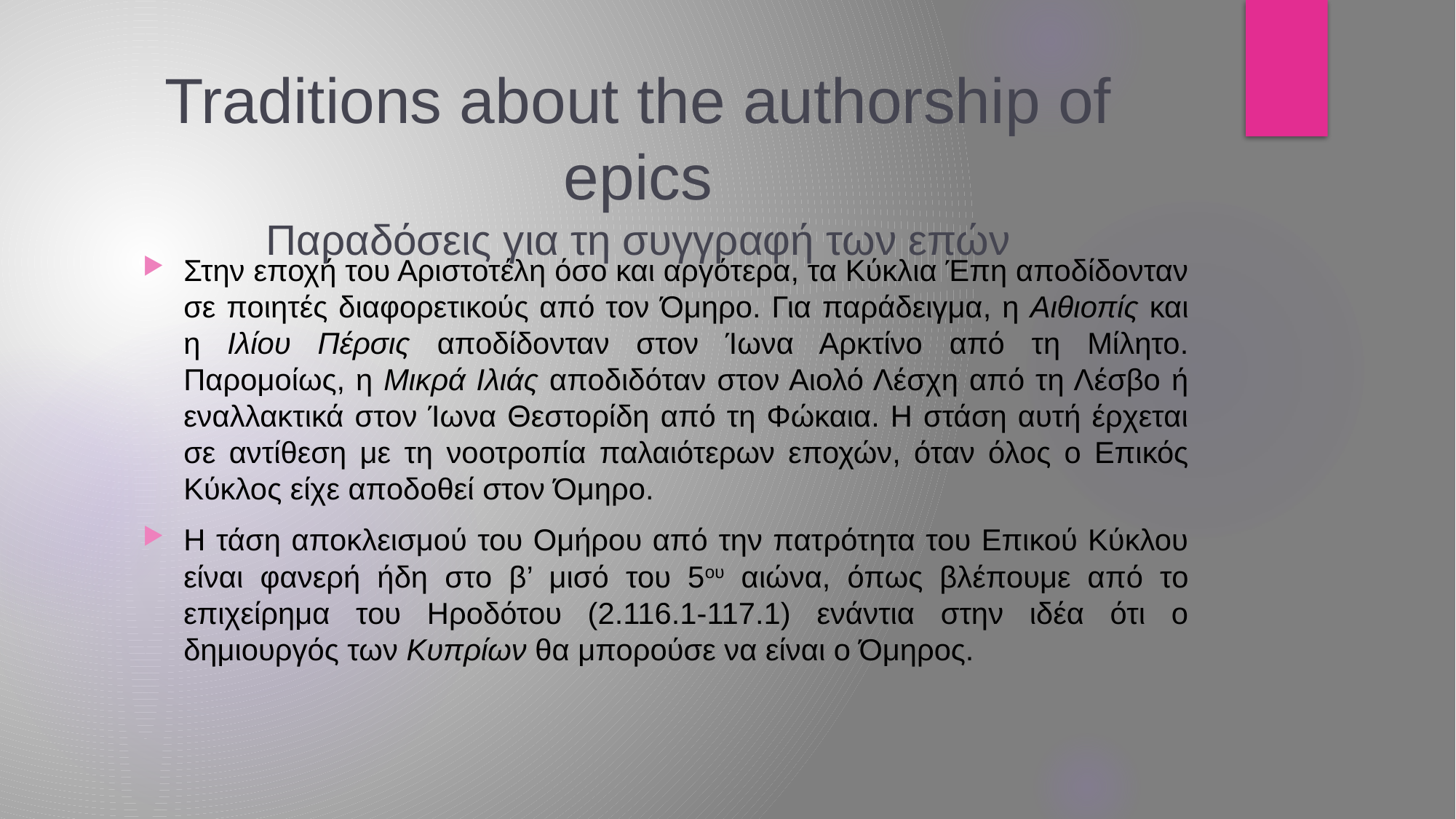

# Traditions about the authorship of epics Παραδόσεις για τη συγγραφή των επών
Στην εποχή του Αριστοτέλη όσο και αργότερα, τα Κύκλια Έπη αποδίδονταν σε ποιητές διαφορετικούς από τον Όμηρο. Για παράδειγμα, η Αιθιοπίς και η Ιλίου Πέρσις αποδίδονταν στον Ίωνα Αρκτίνο από τη Μίλητο. Παρομοίως, η Μικρά Ιλιάς αποδιδόταν στον Αιολό Λέσχη από τη Λέσβο ή εναλλακτικά στον Ίωνα Θεστορίδη από τη Φώκαια. Η στάση αυτή έρχεται σε αντίθεση με τη νοοτροπία παλαιότερων εποχών, όταν όλος ο Επικός Κύκλος είχε αποδοθεί στον Όμηρο.
Η τάση αποκλεισμού του Ομήρου από την πατρότητα του Επικού Κύκλου είναι φανερή ήδη στο β’ μισό του 5ου αιώνα, όπως βλέπουμε από το επιχείρημα του Ηροδότου (2.116.1-117.1) ενάντια στην ιδέα ότι ο δημιουργός των Κυπρίων θα μπορούσε να είναι ο Όμηρος.